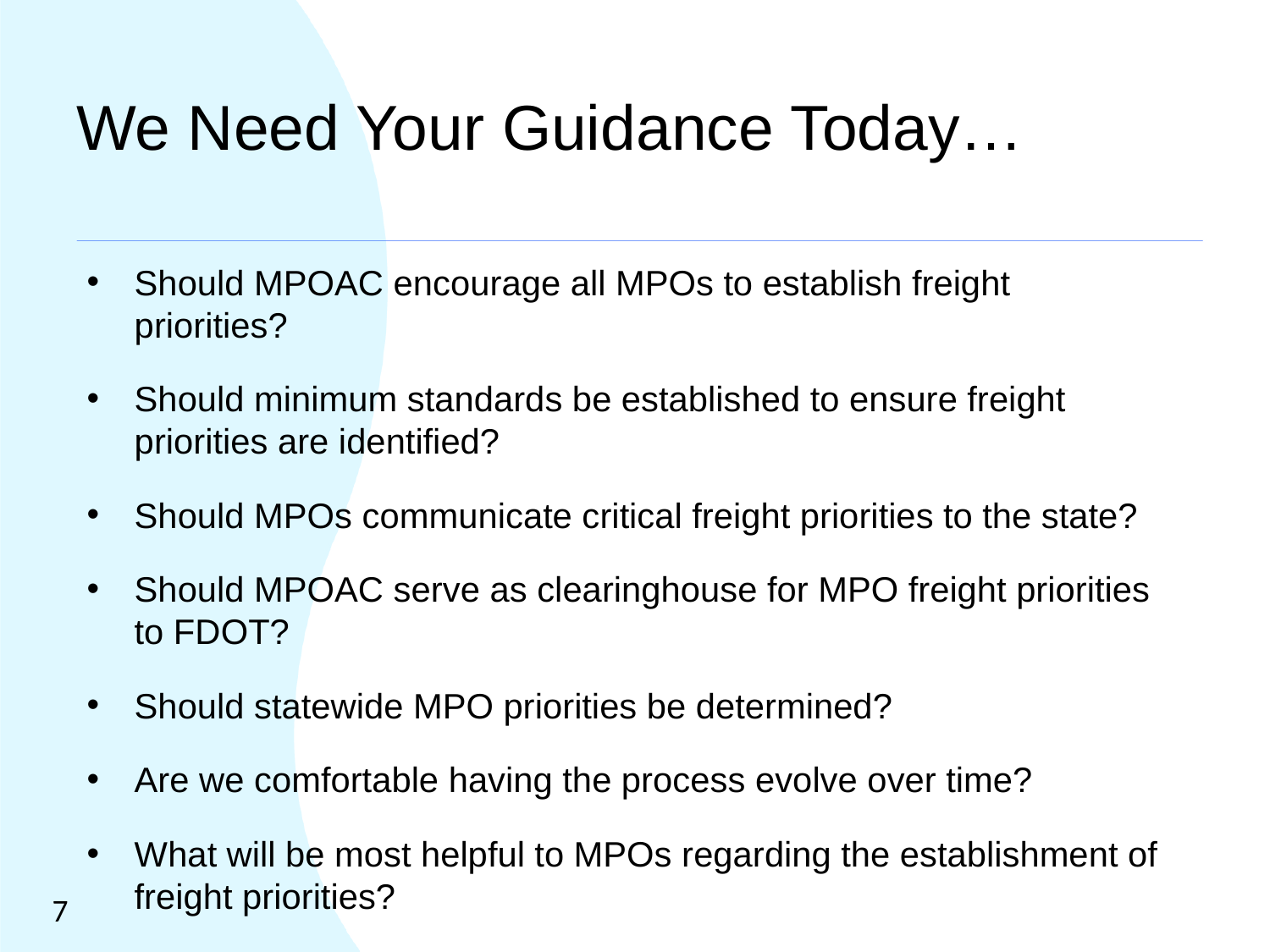

# We Need Your Guidance Today…
Should MPOAC encourage all MPOs to establish freight priorities?
Should minimum standards be established to ensure freight priorities are identified?
Should MPOs communicate critical freight priorities to the state?
Should MPOAC serve as clearinghouse for MPO freight priorities to FDOT?
Should statewide MPO priorities be determined?
Are we comfortable having the process evolve over time?
What will be most helpful to MPOs regarding the establishment of freight priorities?

7